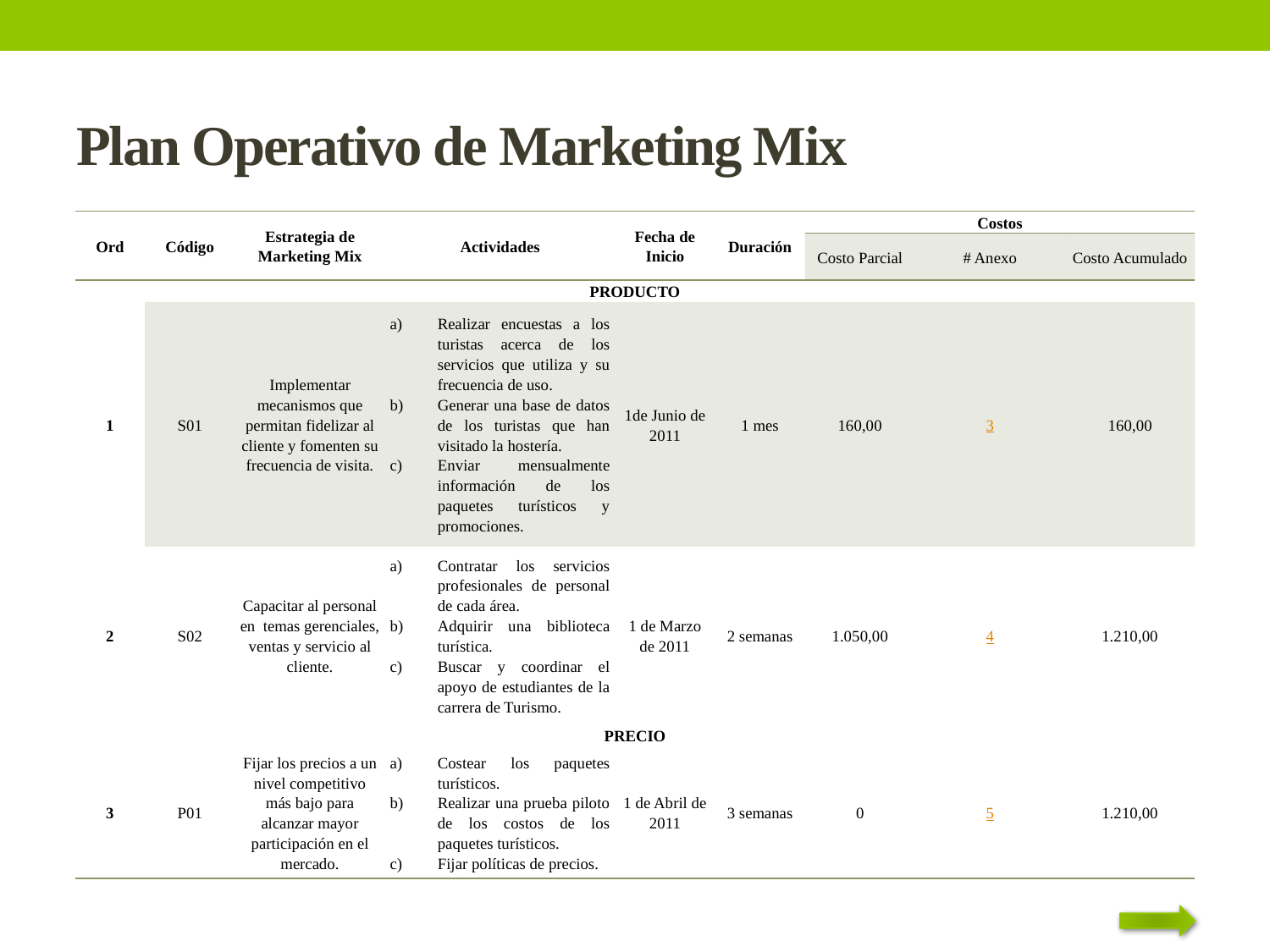

# Plan Operativo de Marketing Mix
| Ord | Código | Estrategia de Marketing Mix | Actividades | Fecha de Inicio | Duración | Costos |  |  |
| --- | --- | --- | --- | --- | --- | --- | --- | --- |
|  |  |  |  |  |  | Costo Parcial | # Anexo | Costo Acumulado |
| PRODUCTO |  |  |  |  |  |  |  |  |
| 1 | S01 | Implementar mecanismos que permitan fidelizar al cliente y fomenten su frecuencia de visita. | Realizar encuestas a los turistas acerca de los servicios que utiliza y su frecuencia de uso. Generar una base de datos de los turistas que han visitado la hostería. Enviar mensualmente información de los paquetes turísticos y promociones. | 1de Junio de 2011 | 1 mes | 160,00 | 3 | 160,00 |
| 2 | S02 | Capacitar al personal en temas gerenciales, ventas y servicio al cliente. | Contratar los servicios profesionales de personal de cada área. Adquirir una biblioteca turística. Buscar y coordinar el apoyo de estudiantes de la carrera de Turismo. | 1 de Marzo de 2011 | 2 semanas | 1.050,00 | 4 | 1.210,00 |
| PRECIO |  |  |  |  |  |  |  |  |
| 3 | P01 | Fijar los precios a un nivel competitivo más bajo para alcanzar mayor participación en el mercado. | Costear los paquetes turísticos. Realizar una prueba piloto de los costos de los paquetes turísticos. Fijar políticas de precios. | 1 de Abril de 2011 | 3 semanas | 0 | 5 | 1.210,00 |